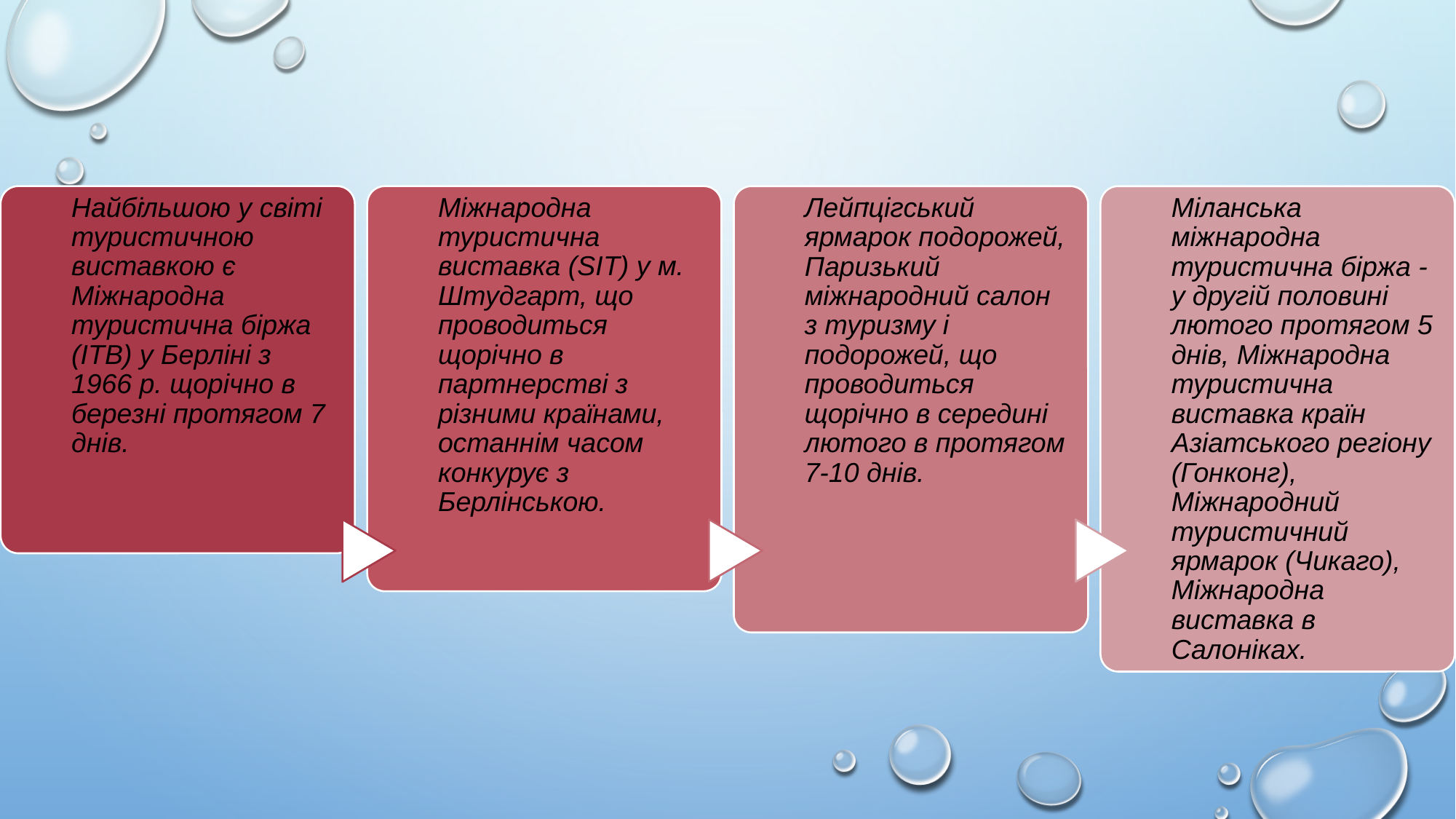

.
Найбільшою у світі туристичною виставкою є Міжнародна туристична біржа (ІТВ) у Берліні з 1966 р. щорічно в березні протягом 7 днів.
.
Міжнародна туристична виставка (SIT) у м. Штудгарт, що проводиться щорічно в партнерстві з різними країнами, останнім часом конкурує з Берлінською.
.
Лейпцігський ярмарок подорожей, Паризький міжнародний салон з туризму і подорожей, що проводиться щорічно в середині лютого в протягом 7-10 днів.
.
Міланська міжнародна туристична біржа - у другій половині лютого протягом 5 днів, Міжнародна туристична виставка країн Азіатського регіону (Гонконг), Міжнародний туристичний ярмарок (Чикаго), Міжнародна виставка в Салоніках.